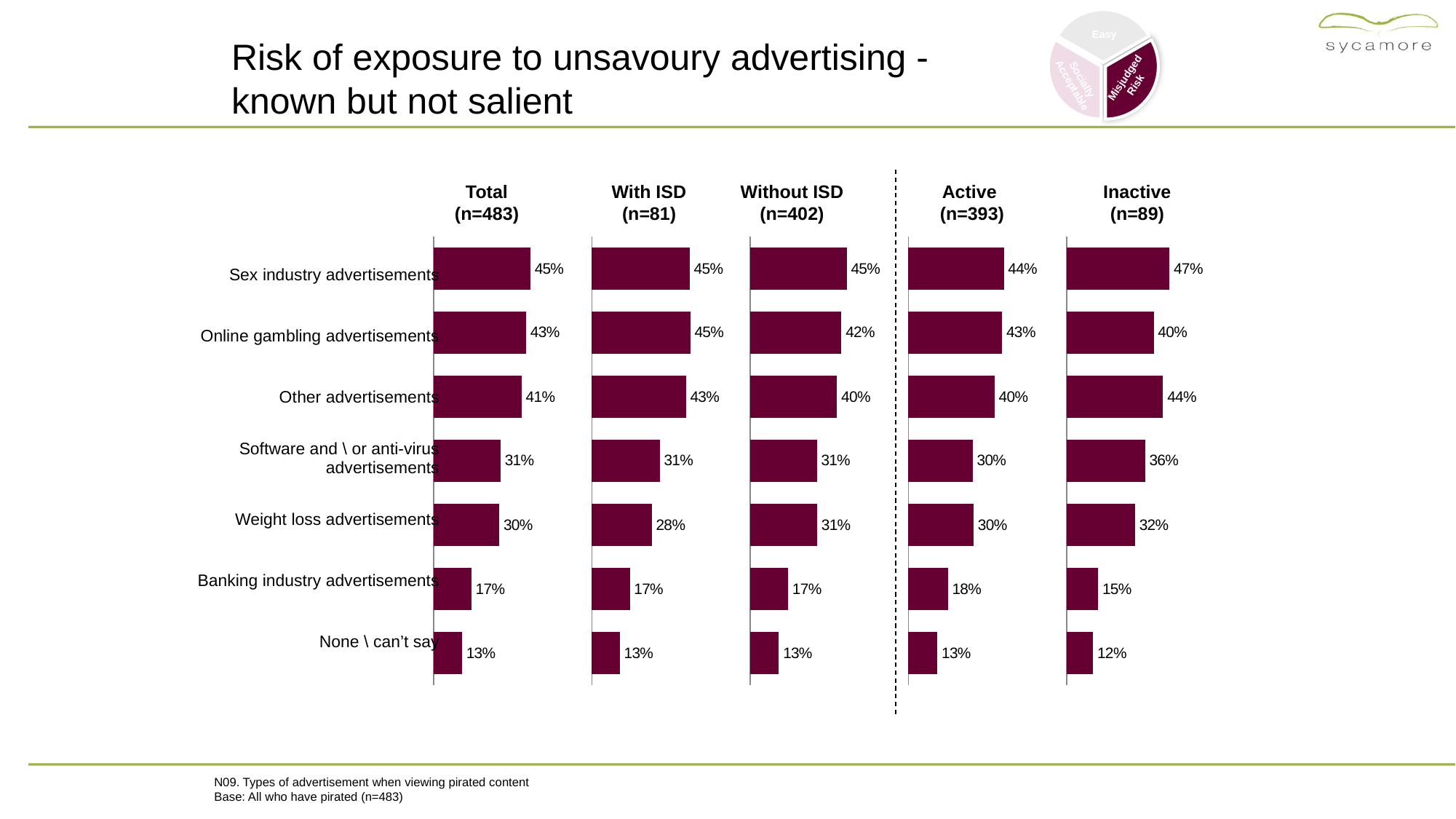

Easy
Misjudged
Risk
Socially Acceptable
# Risk of exposure to unsavoury advertising -  known but not salient

Total
(n=483)
With ISD
(n=81)
Without ISD
(n=402)
Active
(n=393)
Inactive
(n=89)

### Chart

| Category | Series 1 |
|---|---|
| Sex industry advertisements | 0.446517488542212 |
| Online gambling advertisements | 0.426721860879509 |
| Other advertisements | 0.406262124758327 |
| Software and \ or anti-virus advertisements | 0.308672090295368 |
| Weight loss advertisements | 0.303629796072821 |
| Banking industry advertisements | 0.174936858256192 |
| None \ can’t say | 0.131463526133702 |

### Chart

| Category | Series 1 |
|---|---|
| Sex industry advertisements | 0.450820963161966 |
| Online gambling advertisements | 0.453618463281258 |
| Other advertisements | 0.433465224520199 |
| Software and \ or anti-virus advertisements | 0.312860001823569 |
| Weight loss advertisements | 0.276051346014427 |
| Banking industry advertisements | 0.174776708668326 |
| None \ can’t say | 0.128517522266049 |

### Chart

| Category | Series 1 |
|---|---|
| Sex industry advertisements | 0.445648858876009 |
| Online gambling advertisements | 0.421292948470219 |
| Other advertisements | 0.400771347757483 |
| Software and \ or anti-virus advertisements | 0.30782678632259 |
| Weight loss advertisements | 0.309196335203476 |
| Banking industry advertisements | 0.174969183457417 |
| None \ can’t say | 0.132058158746254 |

### Chart

| Category | Series 1 |
|---|---|
| Sex industry advertisements | 0.440220931344307 |
| Online gambling advertisements | 0.432347428349852 |
| Other advertisements | 0.397469166850833 |
| Software and \ or anti-virus advertisements | 0.296654889154624 |
| Weight loss advertisements | 0.300886810746677 |
| Banking industry advertisements | 0.181732070912618 |
| None \ can’t say | 0.133591245457251 |

### Chart

| Category | Series 1 |
|---|---|
| Sex industry advertisements | 0.474226752228195 |
| Online gambling advertisements | 0.401965422159193 |
| Other advertisements | 0.444957300801439 |
| Software and \ or anti-virus advertisements | 0.361556195801005 |
| Weight loss advertisements | 0.315700853525328 |
| Banking industry advertisements | 0.145033161143463 |
| None \ can’t say | 0.122100070211226 |
| Sex industry advertisements |
| --- |
| Online gambling advertisements |
| Other advertisements |
| Software and \ or anti-virus advertisements |
| Weight loss advertisements |
| Banking industry advertisements |
| None \ can’t say |
N09. Types of advertisement when viewing pirated content
Base: All who have pirated (n=483)